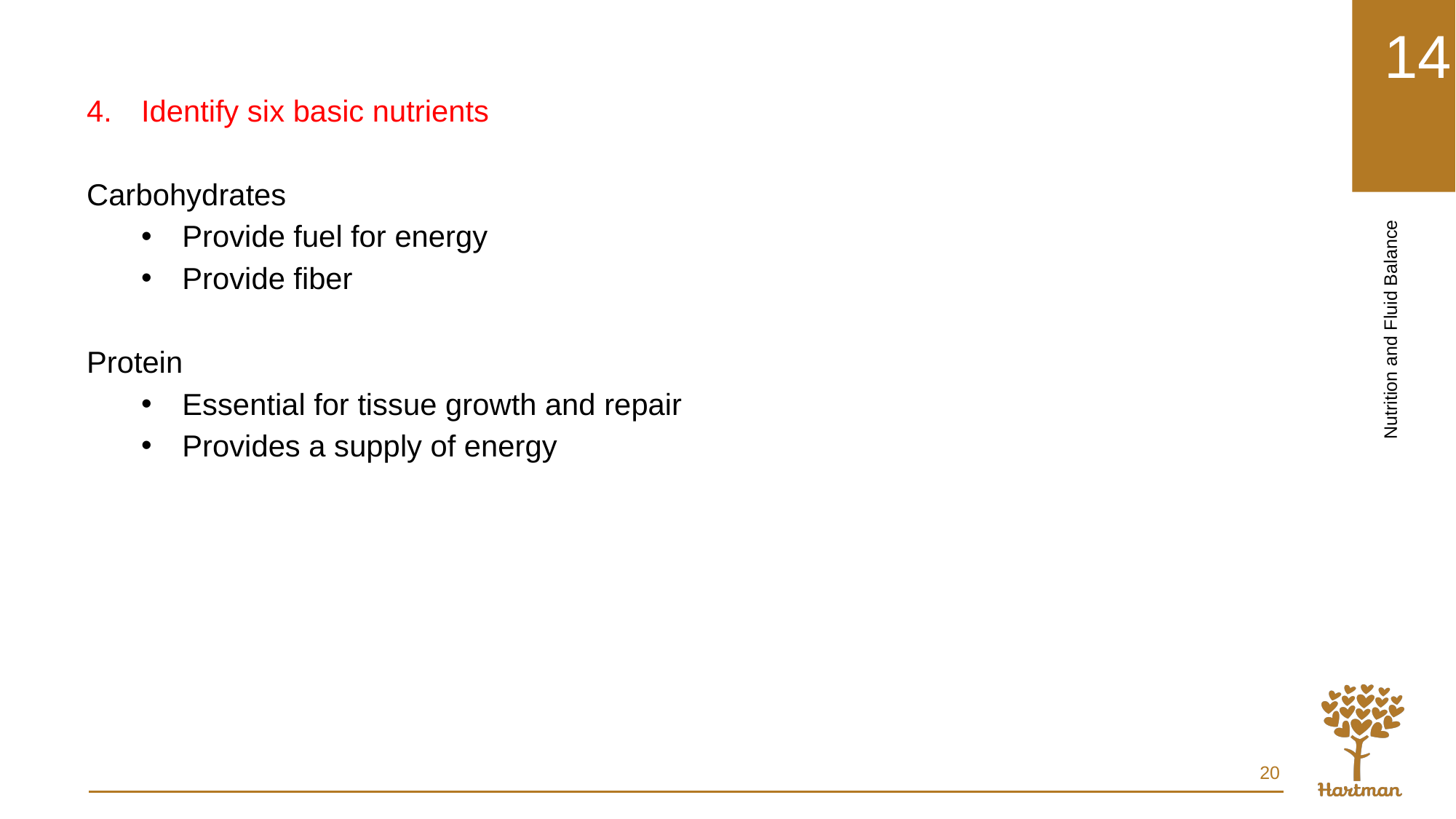

Identify six basic nutrients

Carbohydrates
Provide fuel for energy
Provide fiber

Protein
Essential for tissue growth and repair
Provides a supply of energy

20